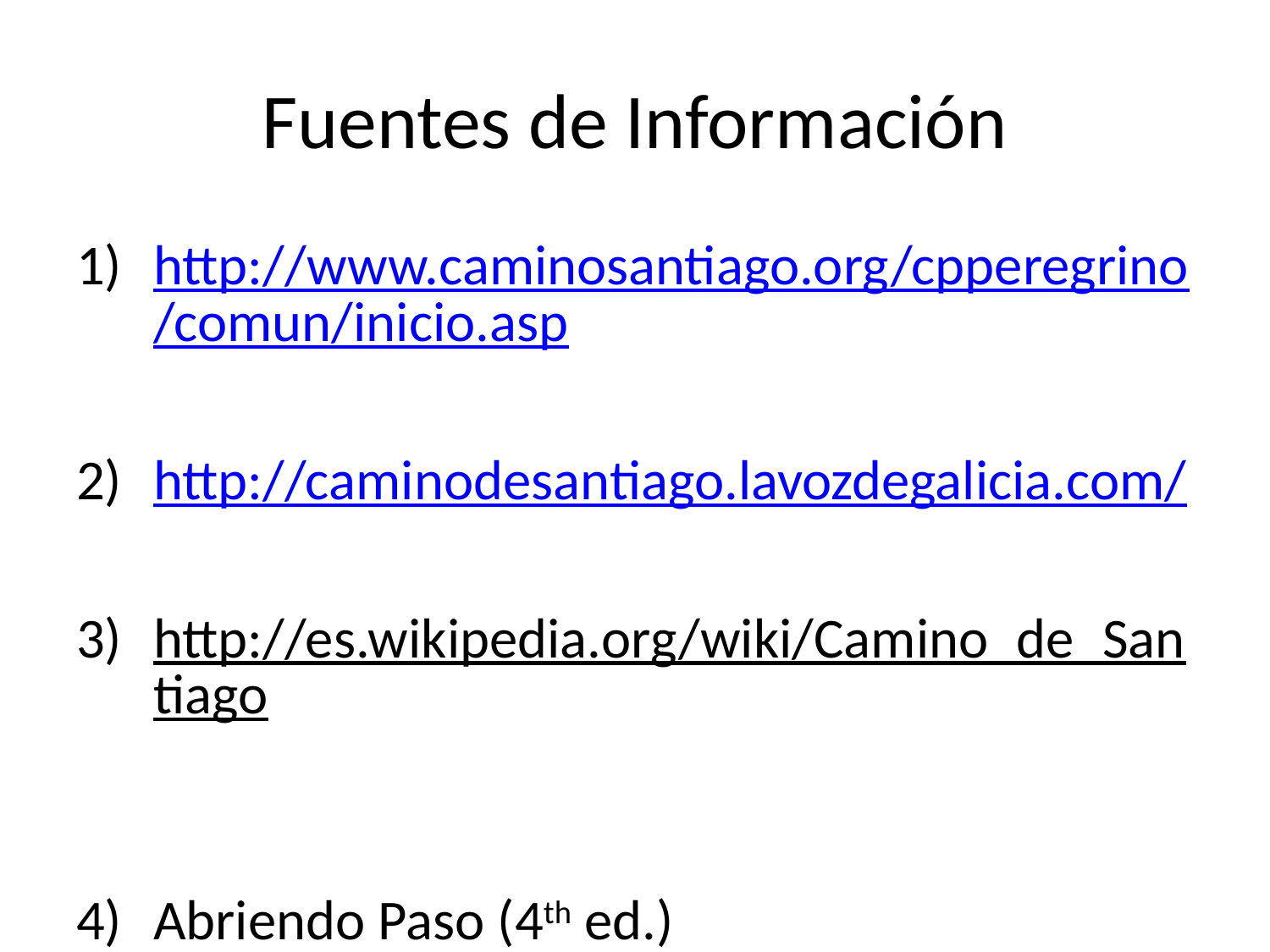

# Fuentes de Información
http://www.caminosantiago.org/cpperegrino/comun/inicio.asp

http://caminodesantiago.lavozdegalicia.com/

http://es.wikipedia.org/wiki/Camino_de_Santiago

Abriendo Paso (4th ed.)